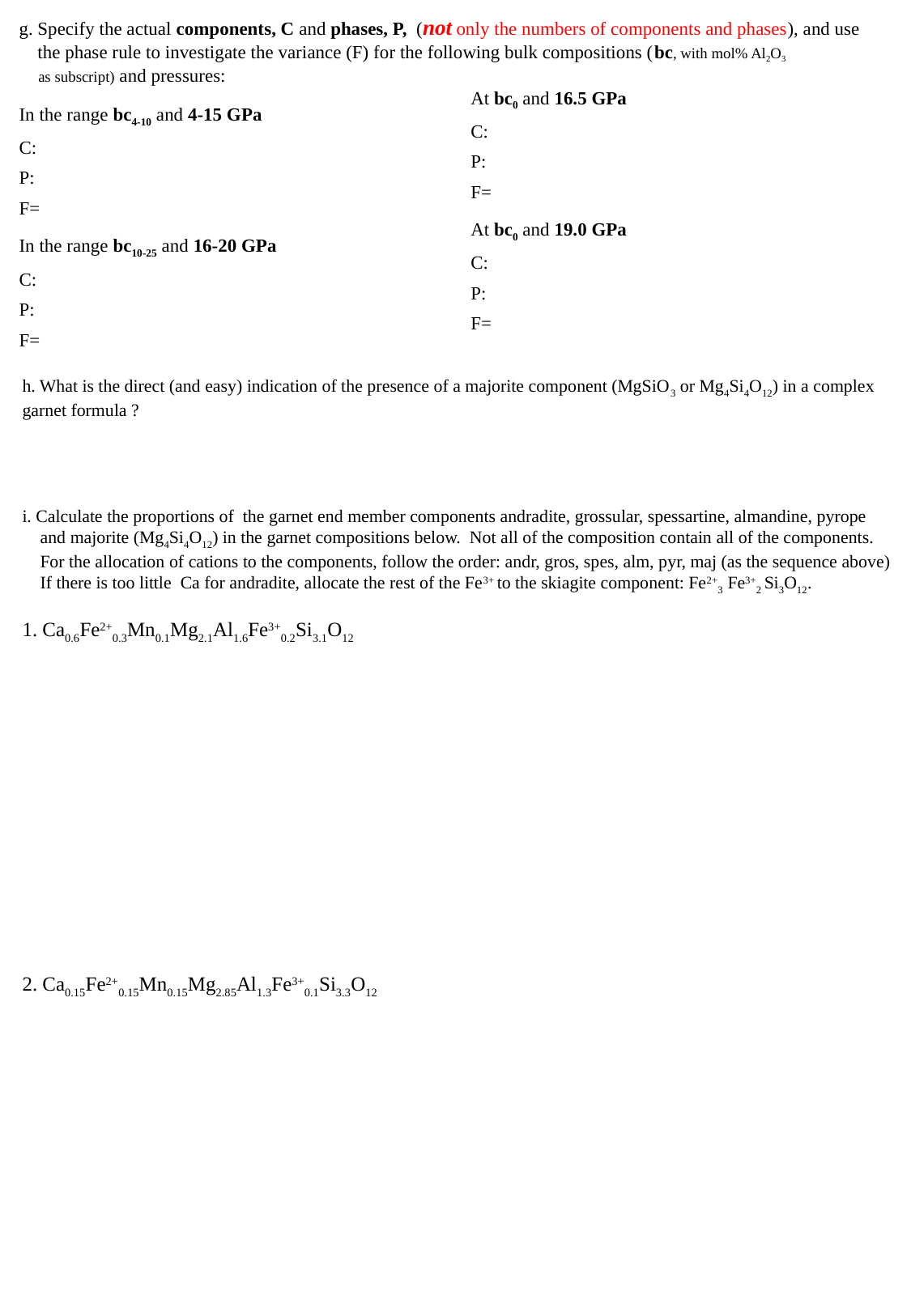

g. Specify the actual components, C and phases, P,  (not only the numbers of components and phases), and use
    the phase rule to investigate the variance (F) for the following bulk compositions (bc, with mol% Al2O3
     as subscript) and pressures:
At bc0 and 16.5 GPa
C:
P:
F=
At bc0 and 19.0 GPa
C:
P:
F=
In the range bc4-10 and 4-15 GPa
C:
P:
F=
In the range bc10-25 and 16-20 GPa
C:
P:
F=
h. What is the direct (and easy) indication of the presence of a majorite component (MgSiO3 or Mg4Si4O12) in a complex garnet formula ?

i. Calculate the proportions of  the garnet end member components andradite, grossular, spessartine, almandine, pyrope
    and majorite (Mg4Si4O12) in the garnet compositions below.  Not all of the composition contain all of the components.
    For the allocation of cations to the components, follow the order: andr, gros, spes, alm, pyr, maj (as the sequence above)
    If there is too little  Ca for andradite, allocate the rest of the Fe3+ to the skiagite component: Fe2+3 Fe3+2 Si3O12.

1. Ca0.6Fe2+0.3Mn0.1Mg2.1Al1.6Fe3+0.2Si3.1O12

2. Ca0.15Fe2+0.15Mn0.15Mg2.85Al1.3Fe3+0.1Si3.3O12

3. Ca0.3Fe2+0.6Mg2.4Al1.0Fe3+0.4Si3.3O12